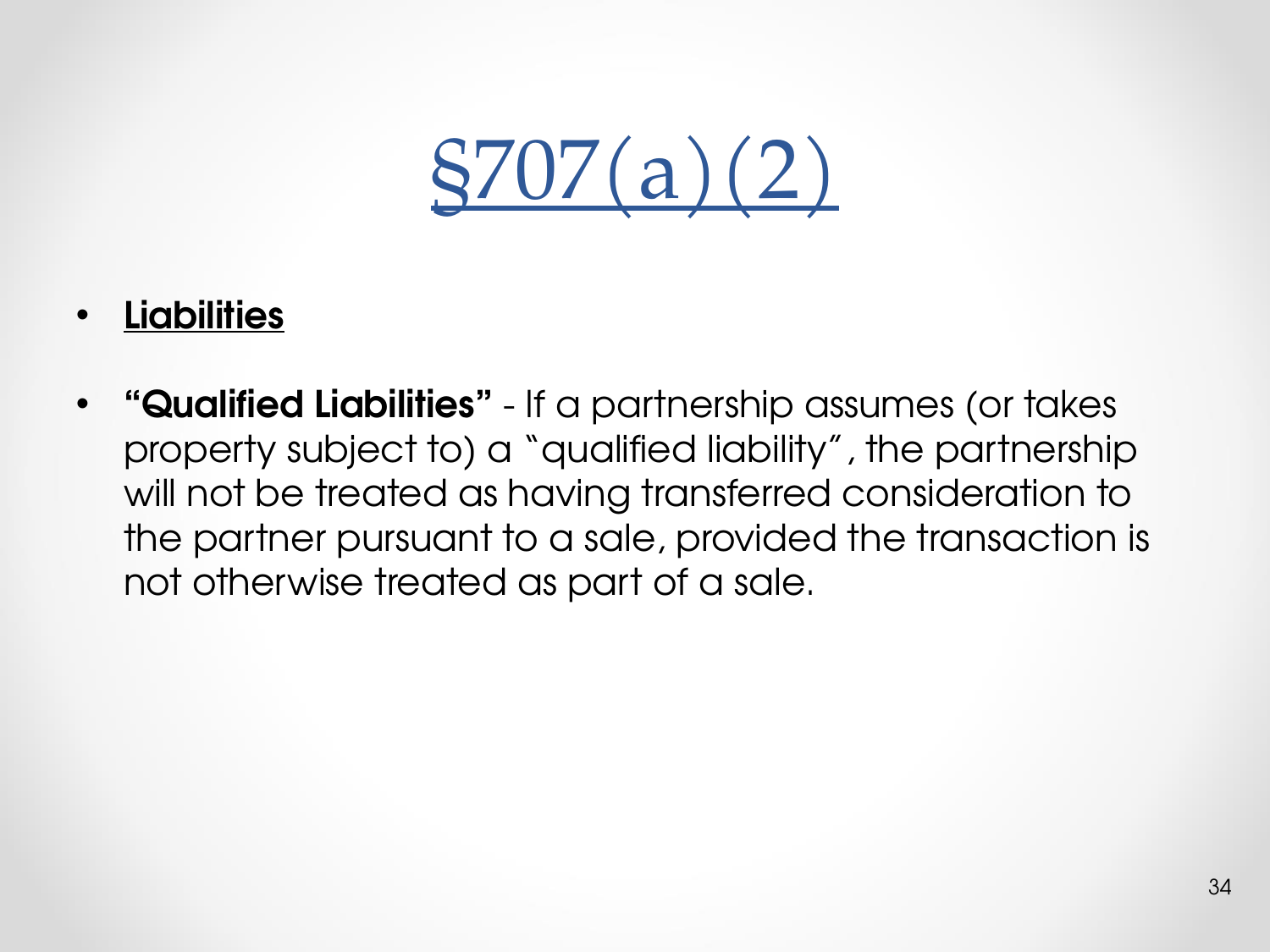

# §707(a)(2)
Liabilities

“Qualified Liabilities” - If a partnership assumes (or takes property subject to) a “qualified liability”, the partnership will not be treated as having transferred consideration to the partner pursuant to a sale, provided the transaction is not otherwise treated as part of a sale.
34